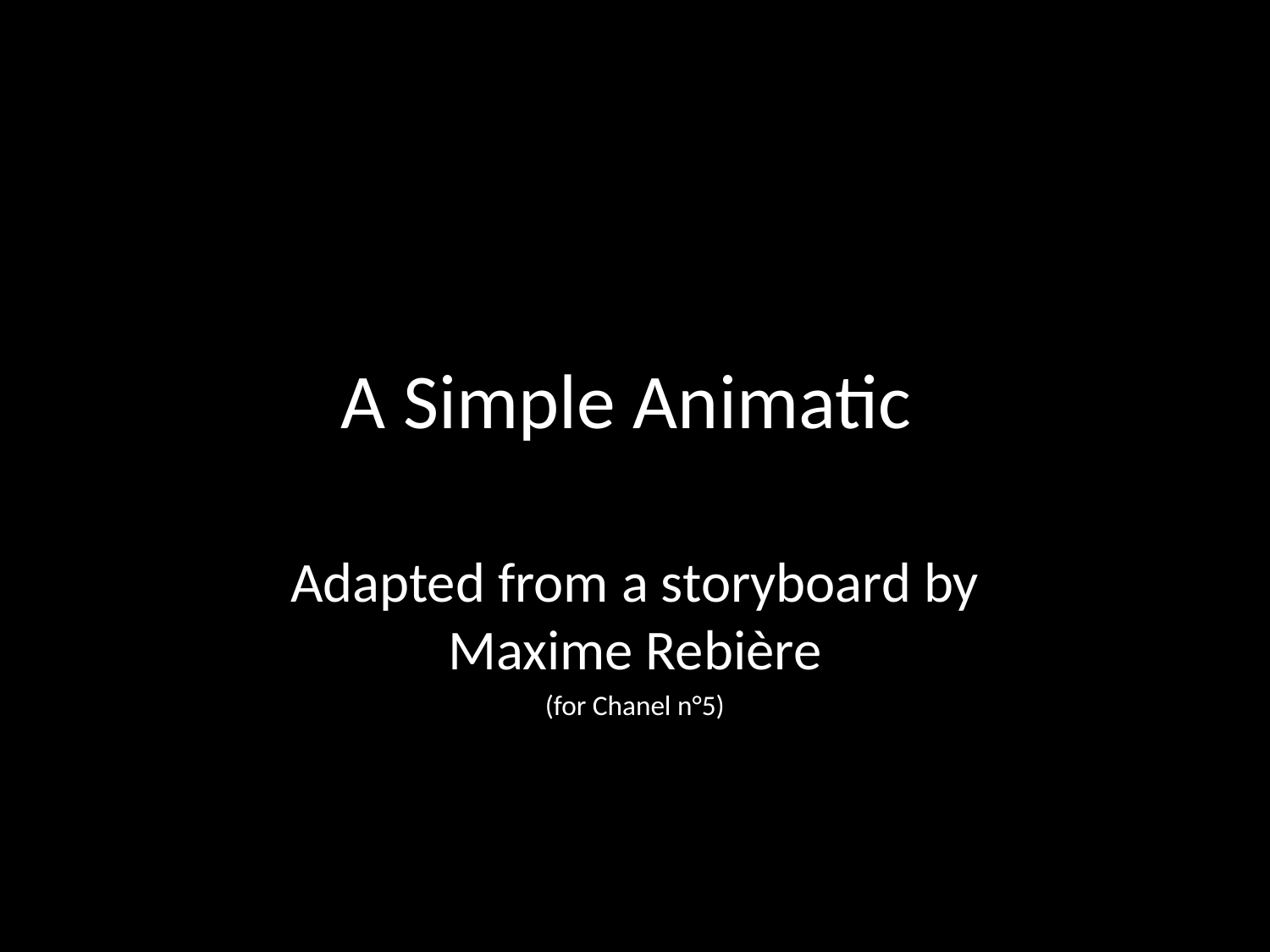

# A Simple Animatic
Adapted from a storyboard by Maxime Rebière
(for Chanel n°5)